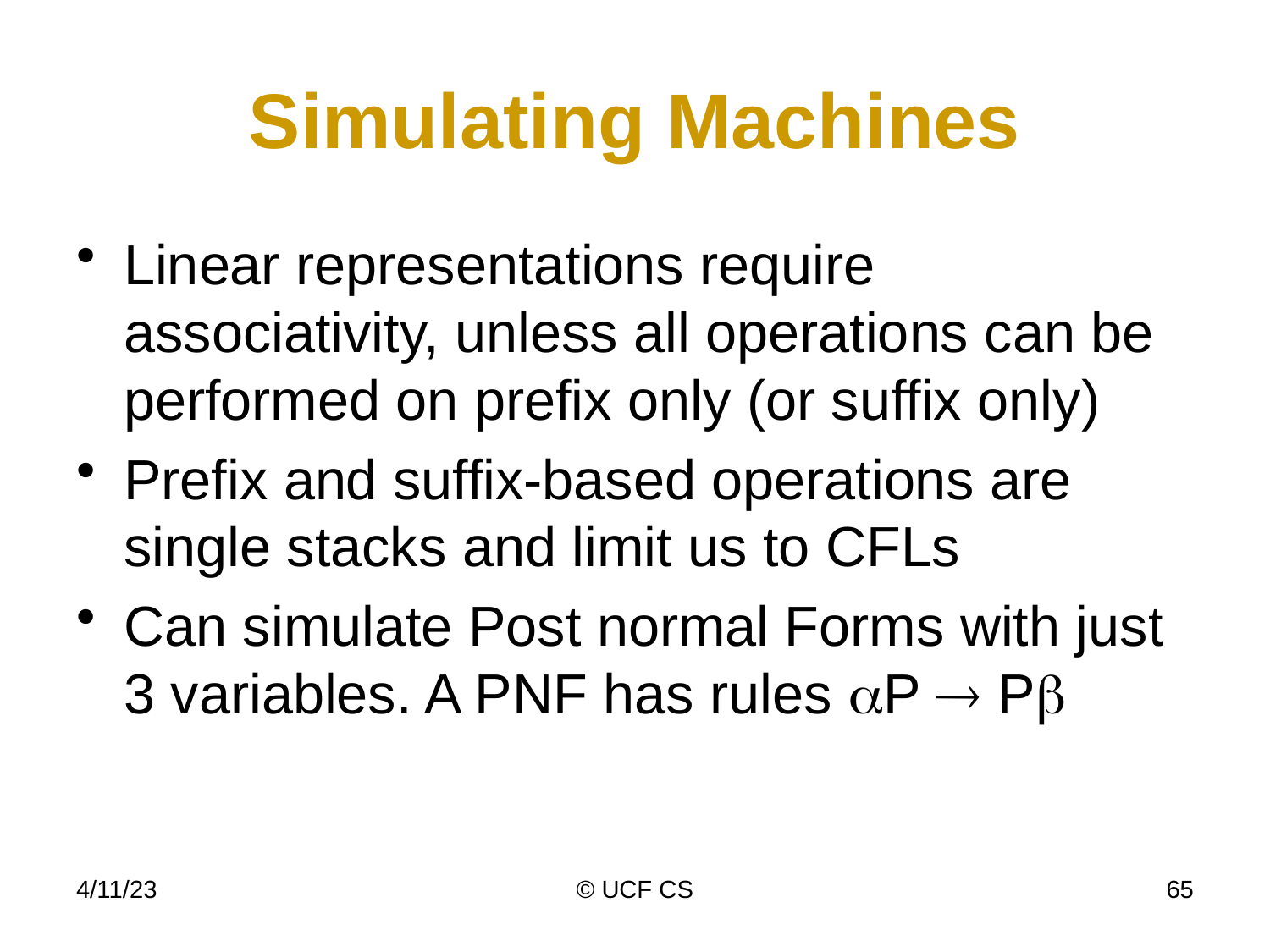

# Simulating Machines
Linear representations require associativity, unless all operations can be performed on prefix only (or suffix only)
Prefix and suffix-based operations are single stacks and limit us to CFLs
Can simulate Post normal Forms with just 3 variables. A PNF has rules αP → Pβ

4/11/23
© UCF CS
65